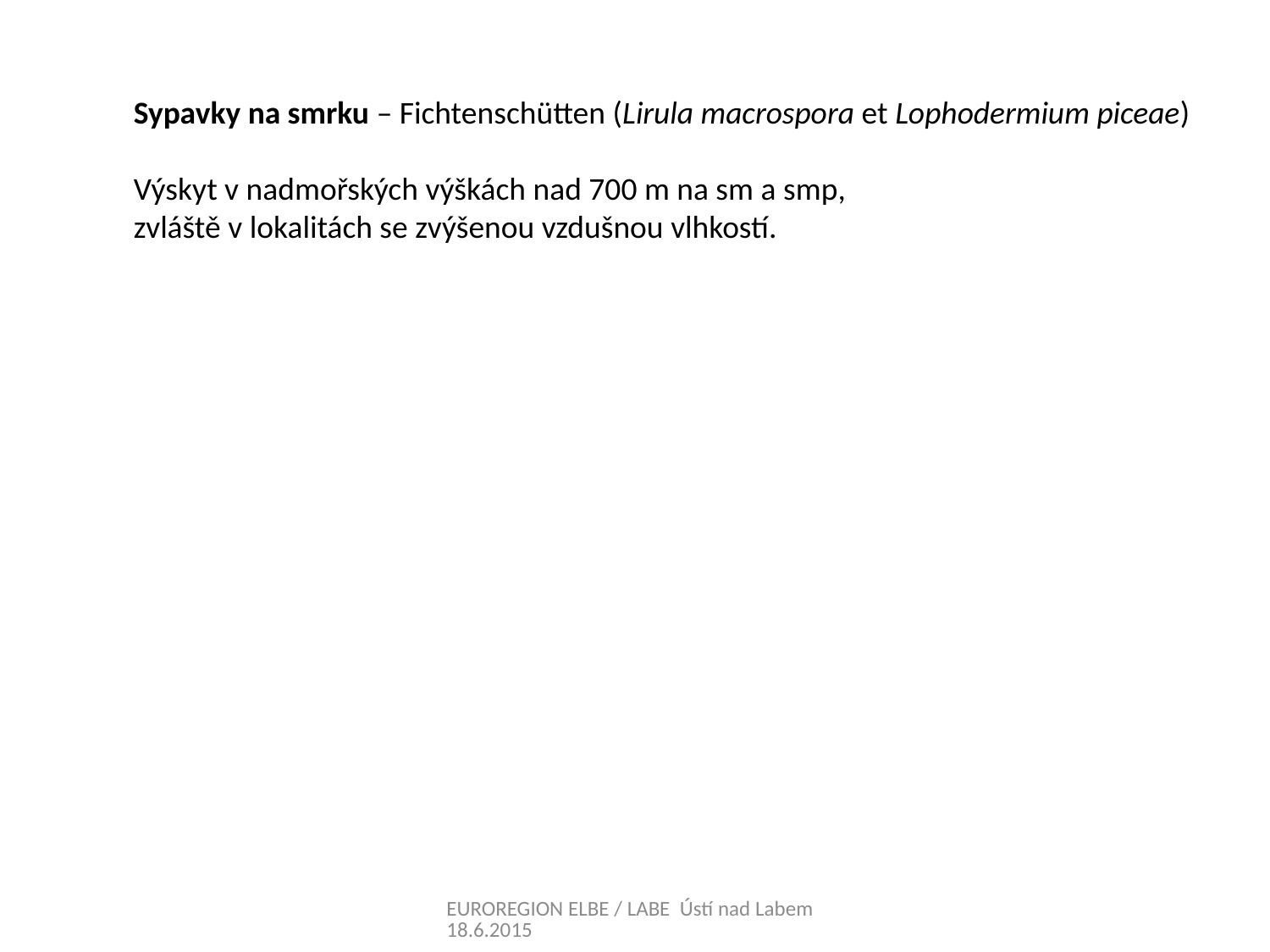

Sypavky na smrku – Fichtenschütten (Lirula macrospora et Lophodermium piceae)

Výskyt v nadmořských výškách nad 700 m na sm a smp,
zvláště v lokalitách se zvýšenou vzdušnou vlhkostí.

EUROREGION ELBE / LABE  Ústí nad Labem 18.6.2015